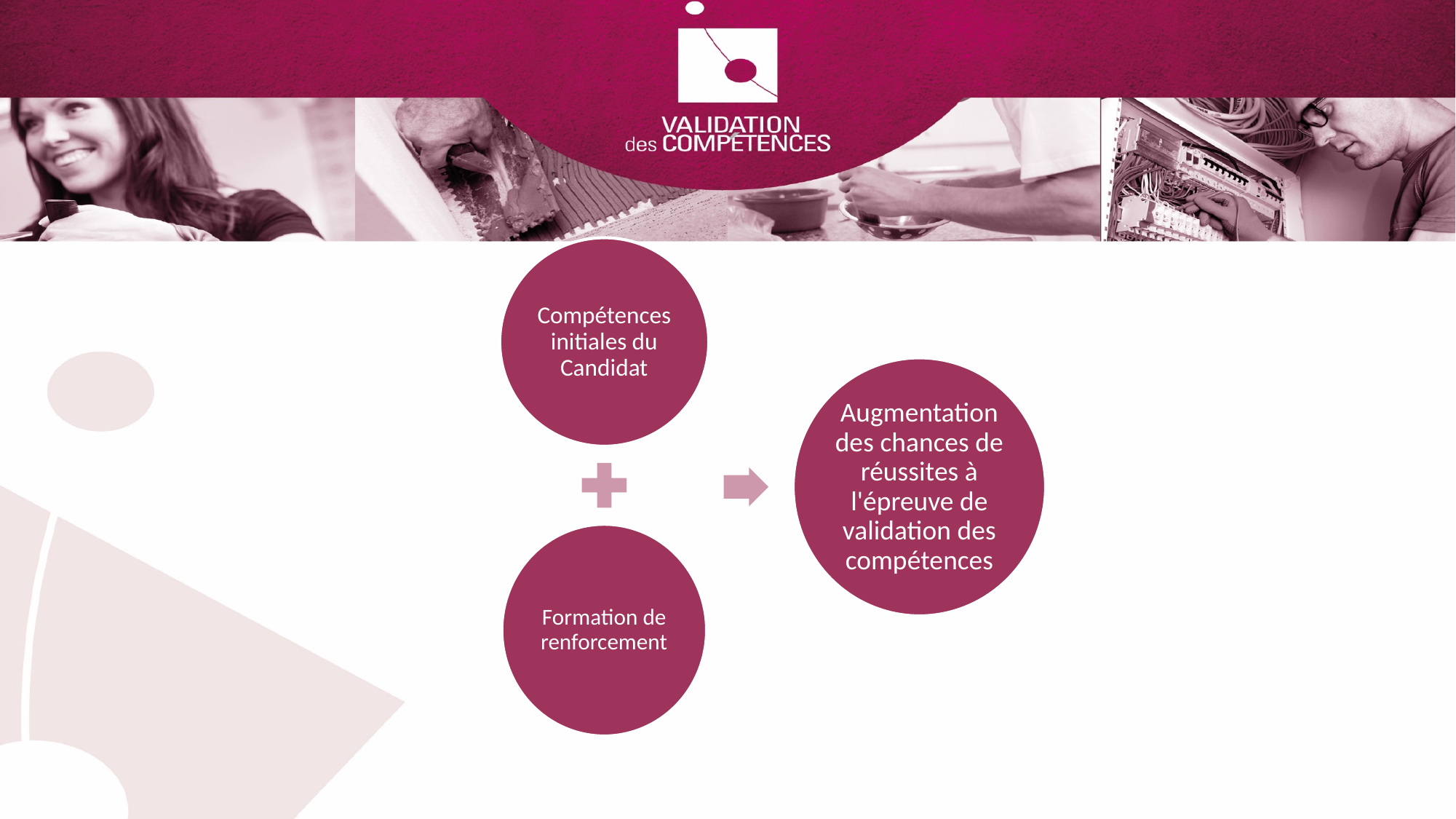

Compétences initiales du Candidat

Formation de renforcement

Augmentation des chances de réussites à l'épreuve de validation des compétences